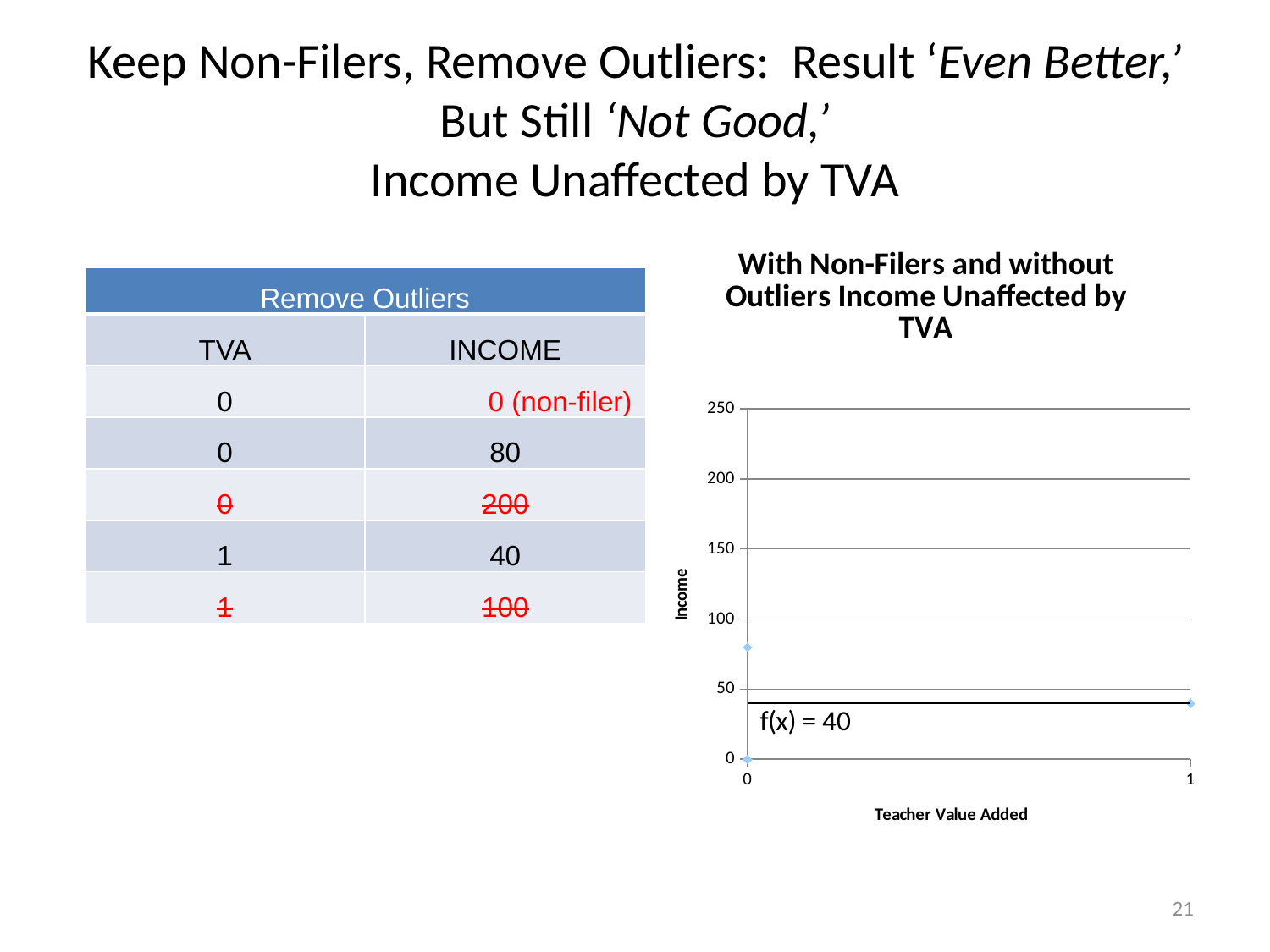

# Keep Non-Filers, Remove Outliers:  Result ‘Even Better,’ But Still ‘Not Good,’ Income Unaffected by TVA

### Chart: With Non-Filers and without Outliers Income Unaffected by TVA

| Category | With Non Reporters  without Outliers Income |
|---|---|
| With Non-Filers without Outliers |  |
| --- | --- |
| TVA | Income |
| 0 | (Unknown) 0 |
| 0 | 80 |
| 1 | 40 |
| Remove Outliers |  |
| --- | --- |
| TVA | INCOME |
| 0 | 0 (non-filer) |
| 0 | 80 |
| 0 | 200 |
| 1 | 40 |
| 1 | 100 |
21